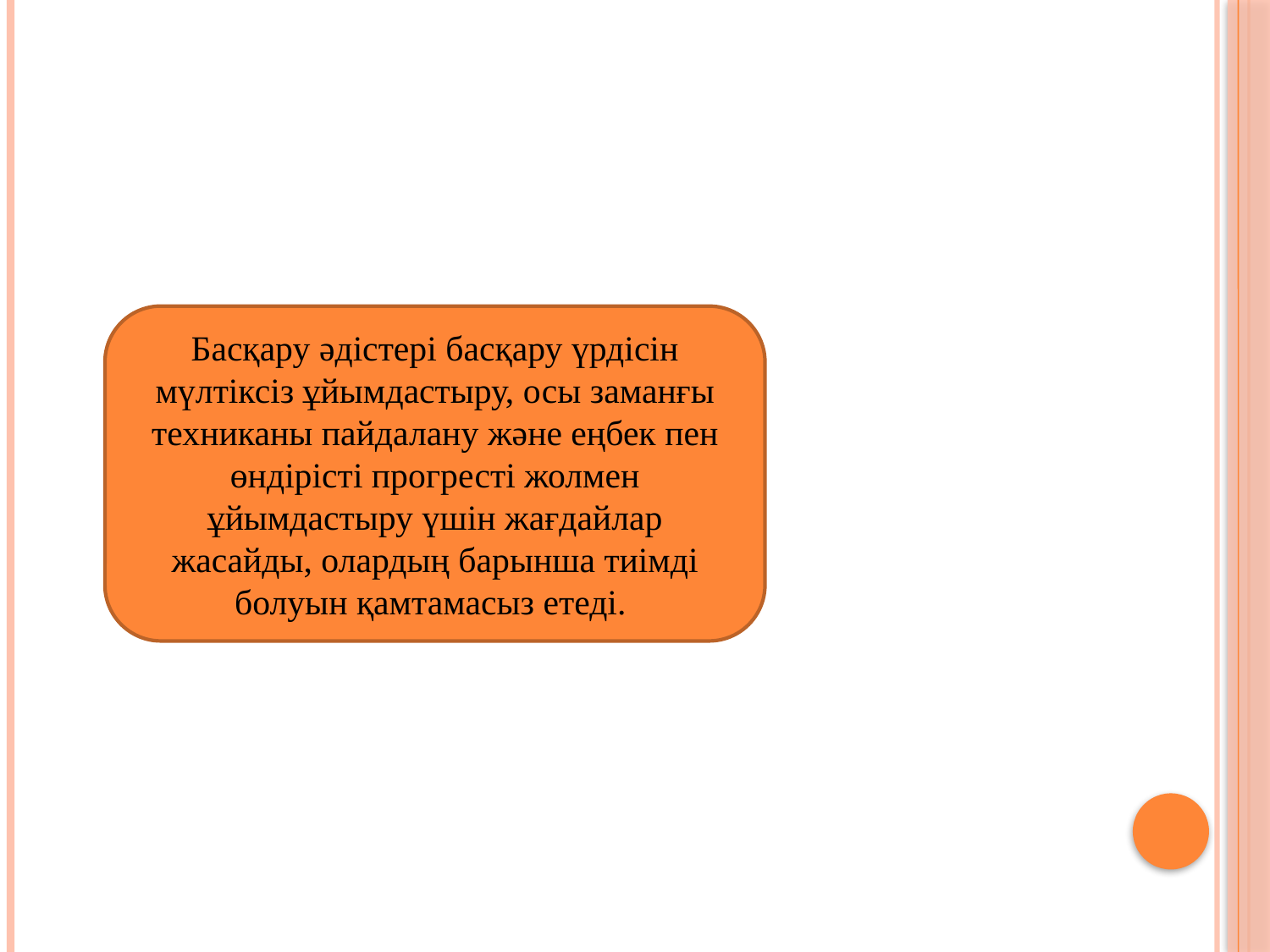

#

Басқару әдістері басқару үрдісін мүлтіксіз ұйымдастыру, осы заманғы техниканы пайдалану және еңбек пен өндірісті прогресті жолмен ұйымдастыру үшін жағдайлар жасайды, олардың барынша тиімді болуын қамтамасыз етеді.